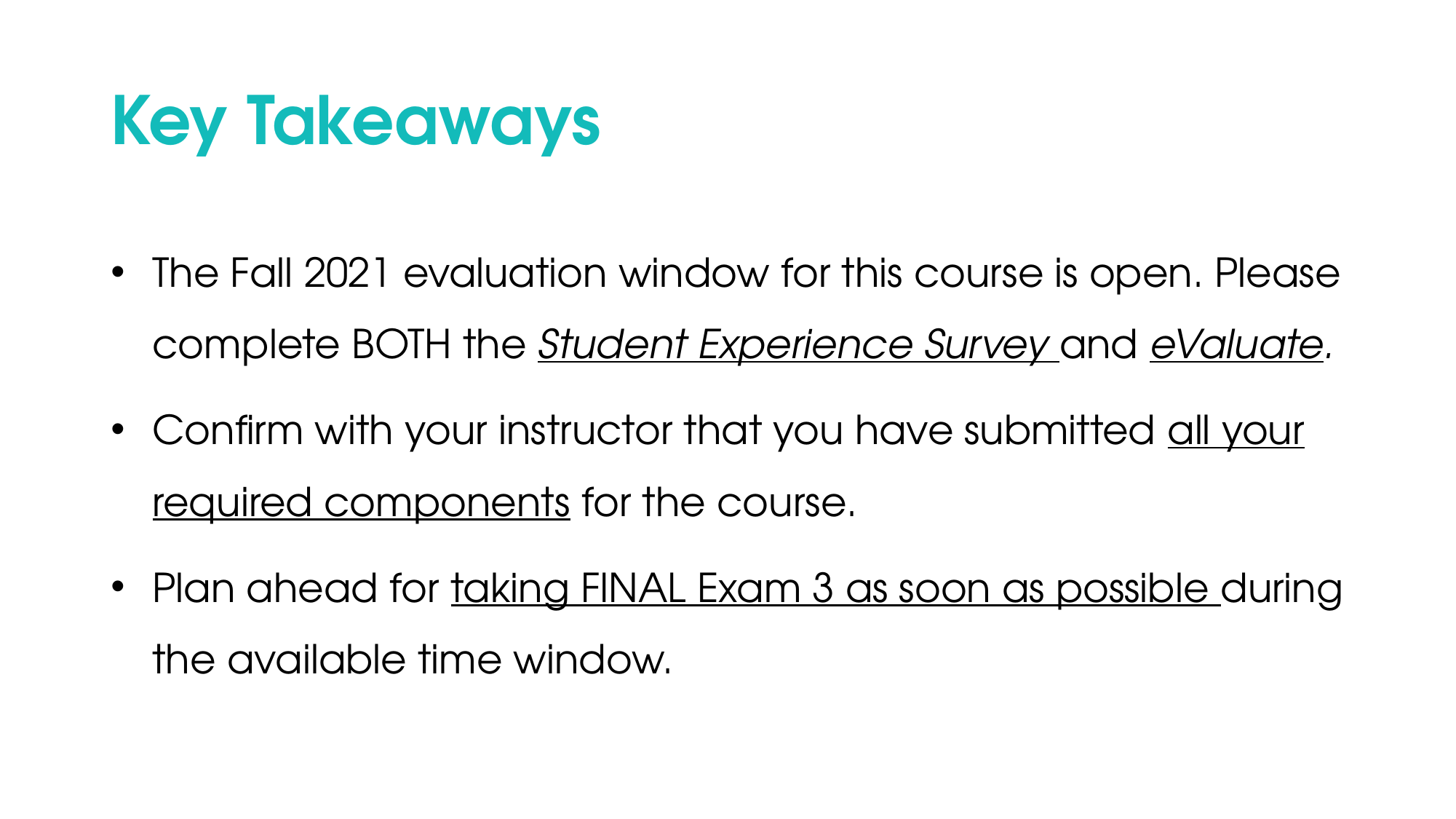

# Key Takeaways
The Fall 2021 evaluation window for this course is open. Please complete BOTH the Student Experience Survey and eValuate.
Confirm with your instructor that you have submitted all your required components for the course.
Plan ahead for taking FINAL Exam 3 as soon as possible during the available time window.